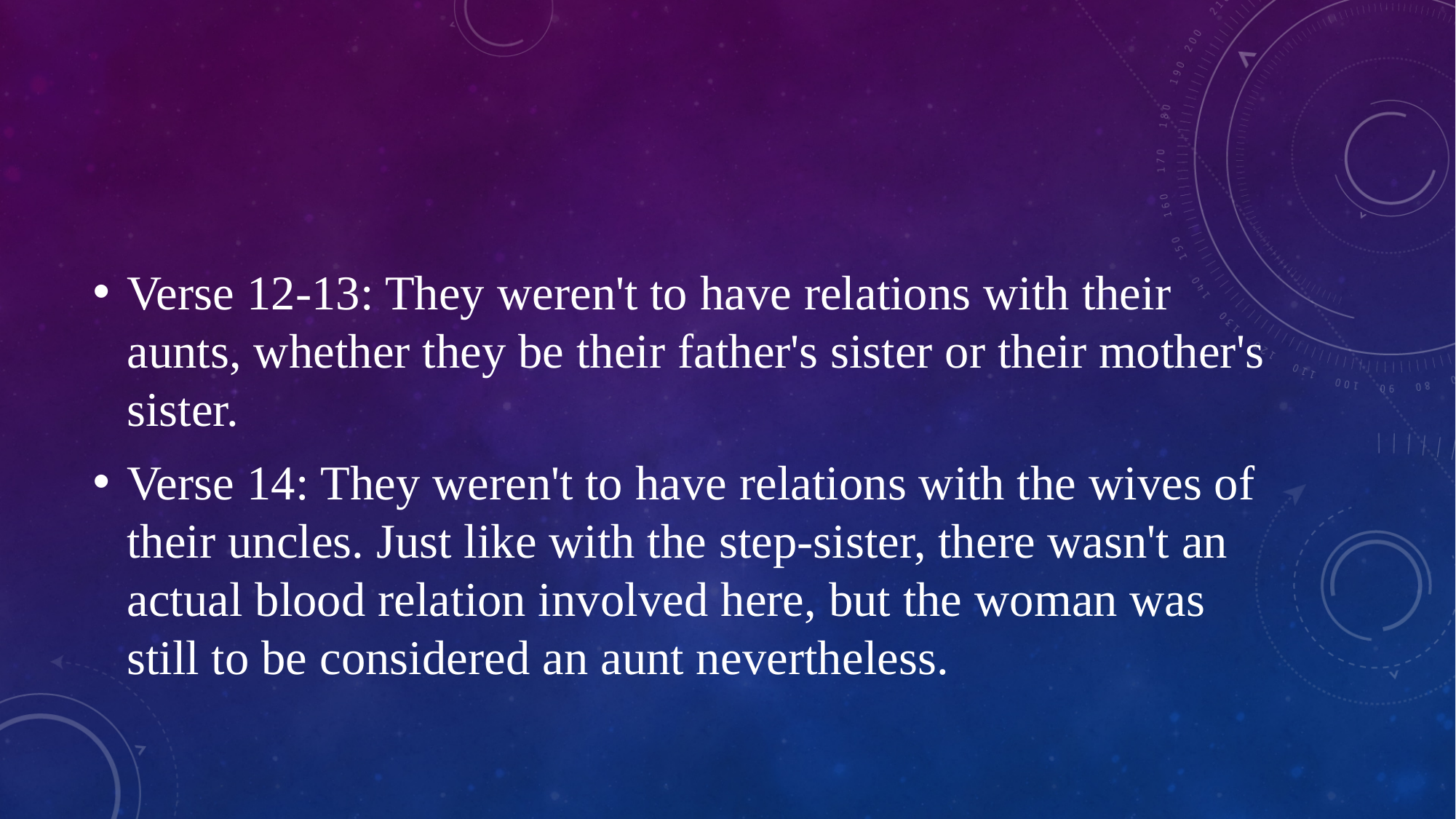

#
Verse 12-13: They weren't to have relations with their aunts, whether they be their father's sister or their mother's sister.
Verse 14: They weren't to have relations with the wives of their uncles. Just like with the step-sister, there wasn't an actual blood relation involved here, but the woman was still to be considered an aunt nevertheless.